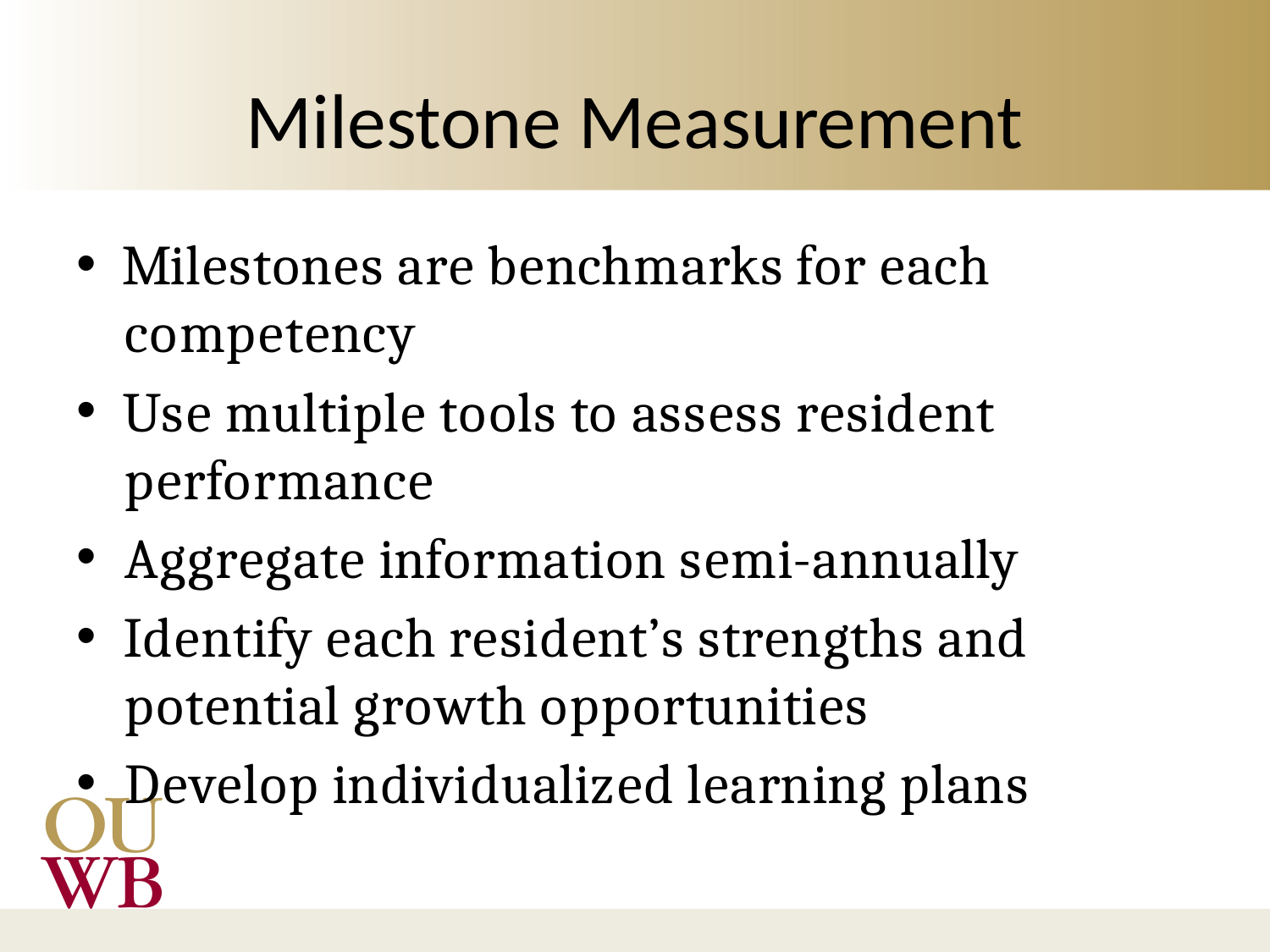

# Milestone Measurement
Milestones are benchmarks for each competency
Use multiple tools to assess resident performance
Aggregate information semi-annually
Identify each resident’s strengths and potential growth opportunities
Develop individualized learning plans